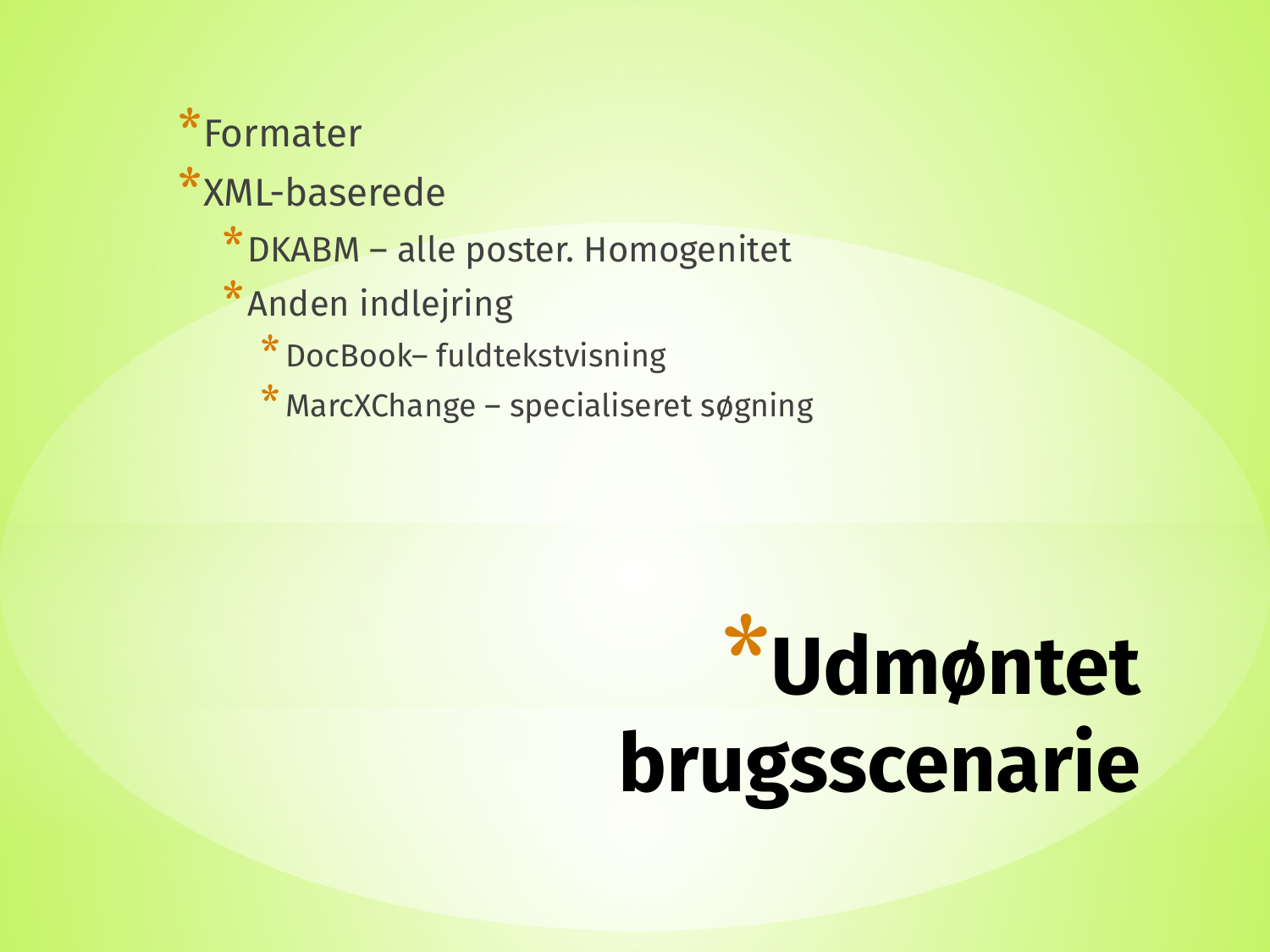

Formater
XML-baserede
DKABM – alle poster. Homogenitet
Anden indlejring
DocBook– fuldtekstvisning
MarcXChange – specialiseret søgning

# Udmøntet brugsscenarie